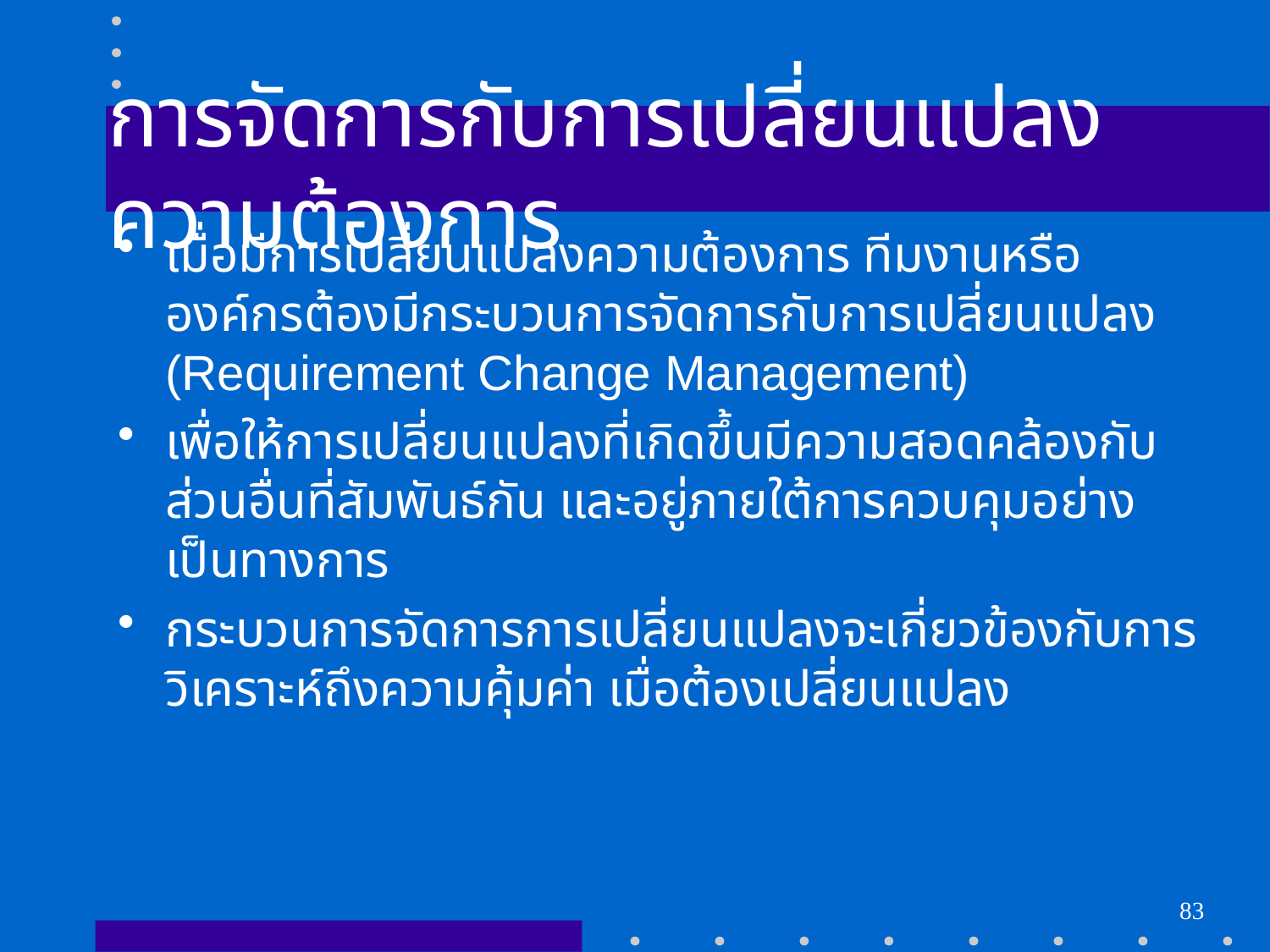

# การจัดการกับการเปลี่ยนแปลงความต้องการ
เมื่อมีการเปลี่ยนแปลงความต้องการ ทีมงานหรือองค์กรต้องมีกระบวนการจัดการกับการเปลี่ยนแปลง (Requirement Change Management)
เพื่อให้การเปลี่ยนแปลงที่เกิดขึ้นมีความสอดคล้องกับส่วนอื่นที่สัมพันธ์กัน และอยู่ภายใต้การควบคุมอย่างเป็นทางการ
กระบวนการจัดการการเปลี่ยนแปลงจะเกี่ยวข้องกับการวิเคราะห์ถึงความคุ้มค่า เมื่อต้องเปลี่ยนแปลง